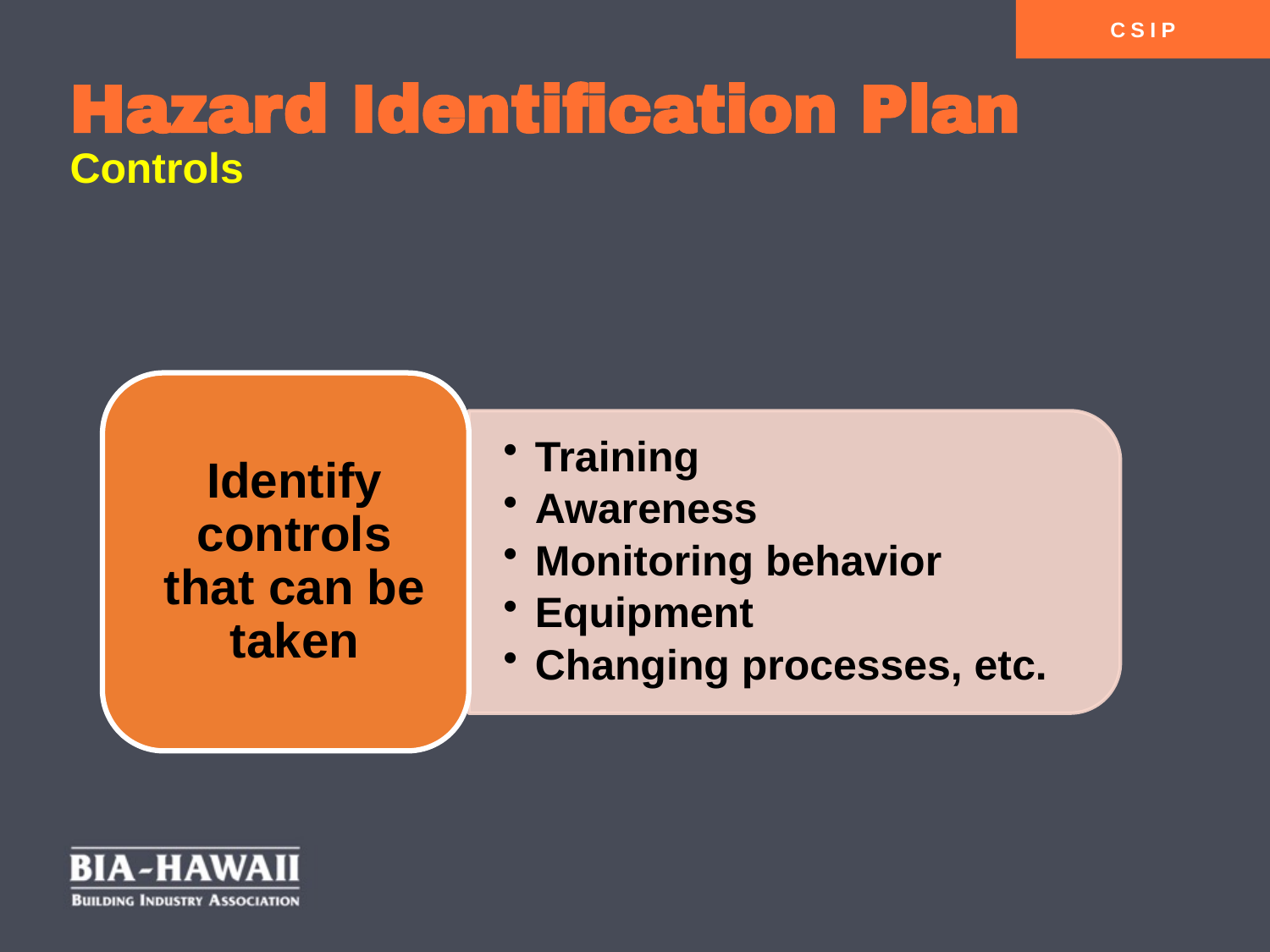

Hazard Identification Plan
Controls
Training
Awareness
Monitoring behavior
Equipment
Changing processes, etc.
Identify controls that can be taken